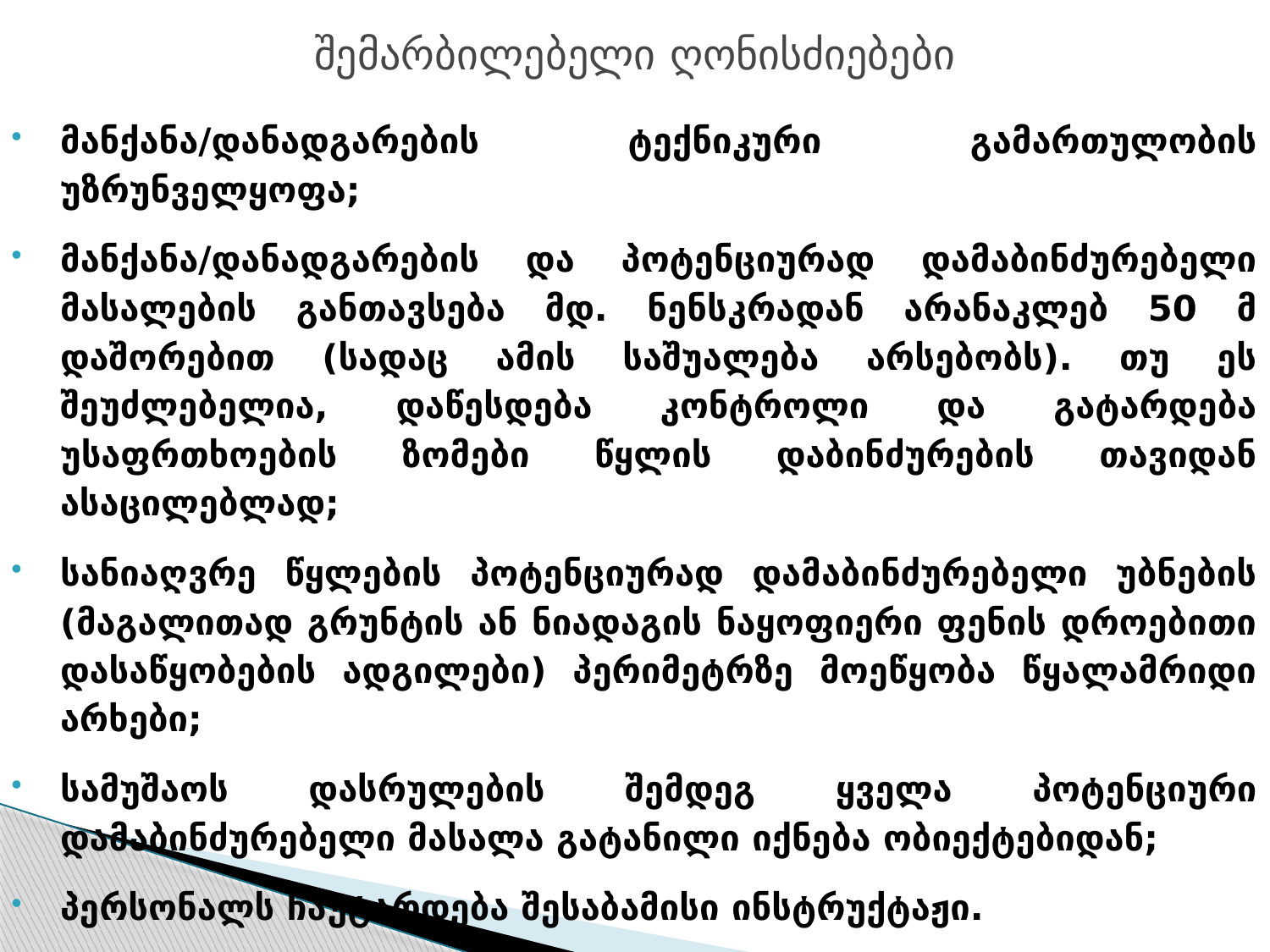

# შემარბილებელი ღონისძიებები
მანქანა/დანადგარების ტექნიკური გამართულობის უზრუნველყოფა;
მანქანა/დანადგარების და პოტენციურად დამაბინძურებელი მასალების განთავსება მდ. ნენსკრადან არანაკლებ 50 მ დაშორებით (სადაც ამის საშუალება არსებობს). თუ ეს შეუძლებელია, დაწესდება კონტროლი და გატარდება უსაფრთხოების ზომები წყლის დაბინძურების თავიდან ასაცილებლად;
სანიაღვრე წყლების პოტენციურად დამაბინძურებელი უბნების (მაგალითად გრუნტის ან ნიადაგის ნაყოფიერი ფენის დროებითი დასაწყობების ადგილები) პერიმეტრზე მოეწყობა წყალამრიდი არხები;
სამუშაოს დასრულების შემდეგ ყველა პოტენციური დამაბინძურებელი მასალა გატანილი იქნება ობიექტებიდან;
პერსონალს ჩაუტარდება შესაბამისი ინსტრუქტაჟი.